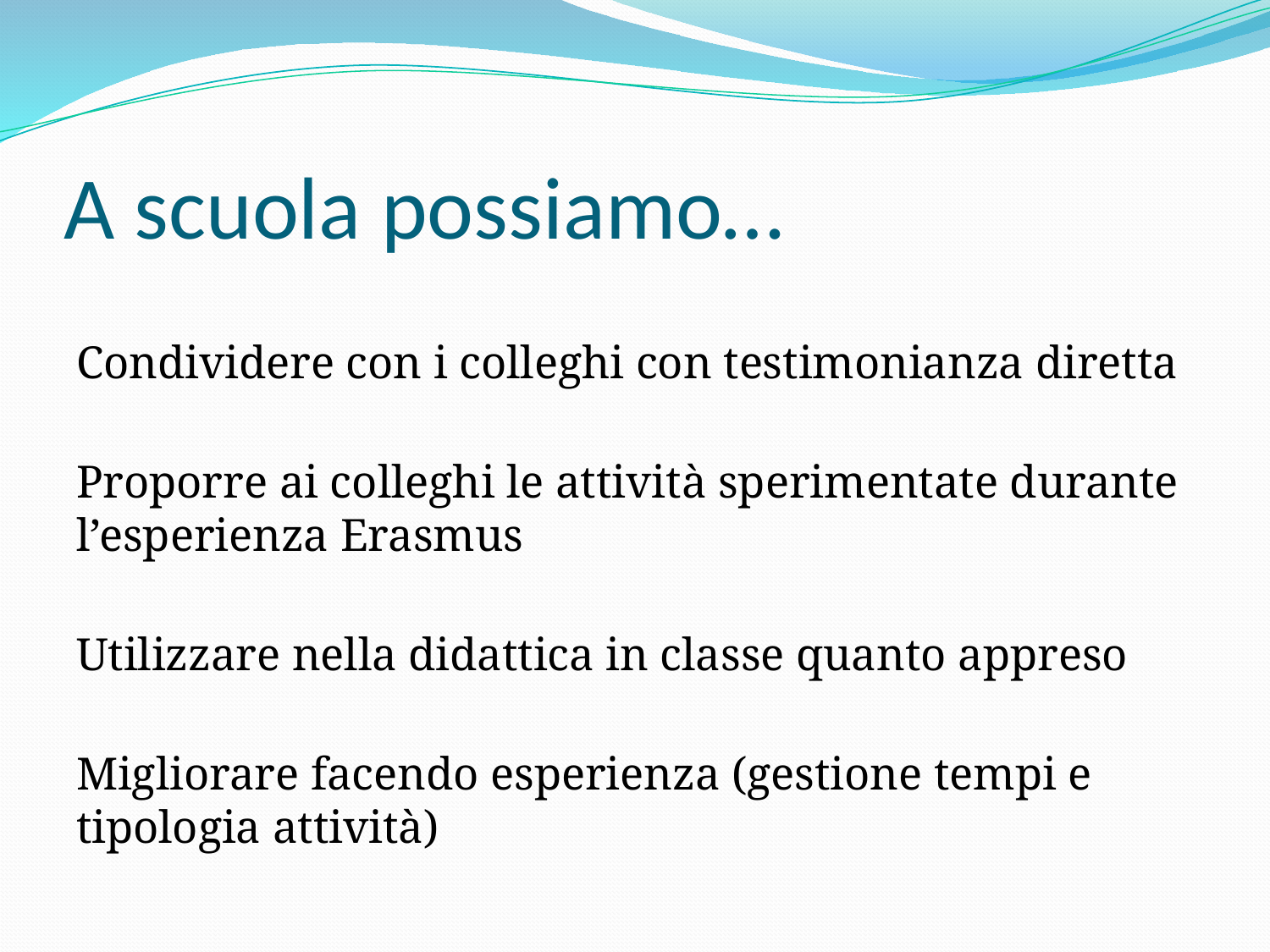

# A scuola possiamo…

Condividere con i colleghi con testimonianza diretta

Proporre ai colleghi le attività sperimentate durante l’esperienza Erasmus

Utilizzare nella didattica in classe quanto appreso

Migliorare facendo esperienza (gestione tempi e tipologia attività)